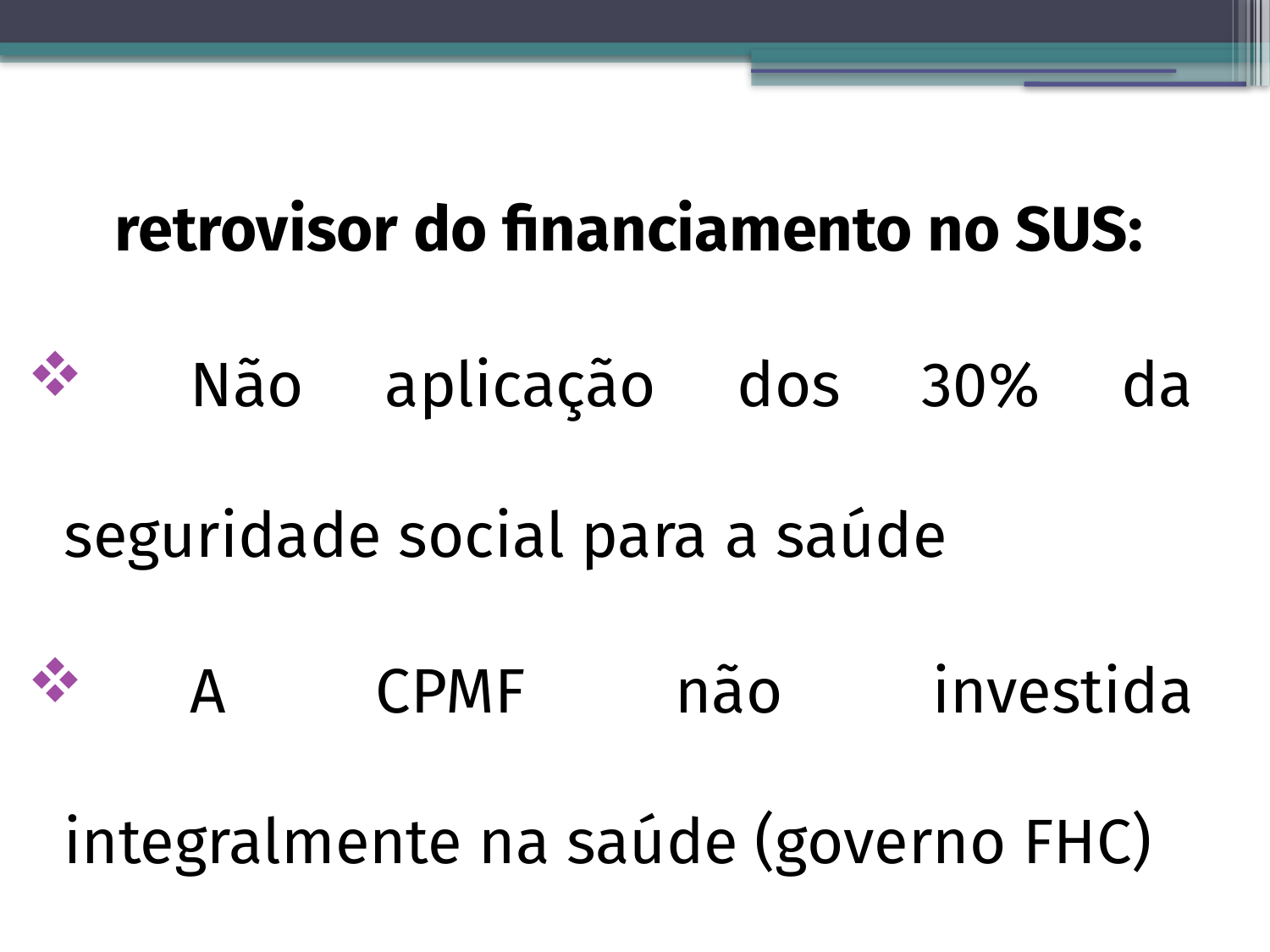

retrovisor do financiamento no SUS:
	Não aplicação dos 30% da seguridade social para a saúde
	A CPMF não investida integralmente na saúde (governo FHC)